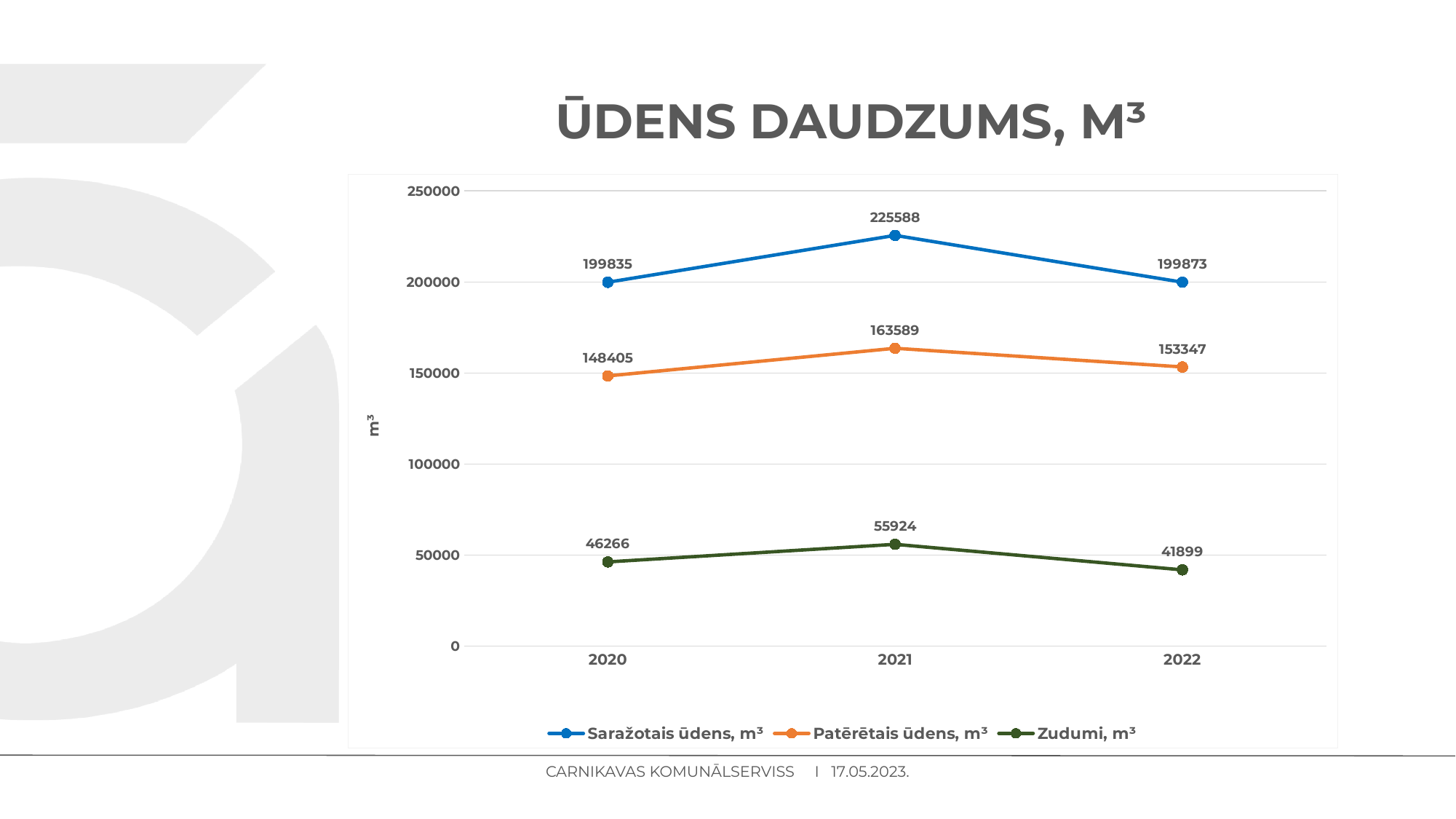

# Ūdens daudzums, m³

### Chart

| Category | Saražotais ūdens, m³ | Patērētais ūdens, m³ | Zudumi, m³ |
|---|---|---|---|
| 2020 | 199835.0 | 148405.0 | 46266.0 |
| 2021 | 225588.0 | 163589.0 | 55924.0 |
| 2022 | 199873.0 | 153347.0 | 41899.0 |
CARNIKAVAS KOMUNĀLSERVISS     I   17.05.2023.